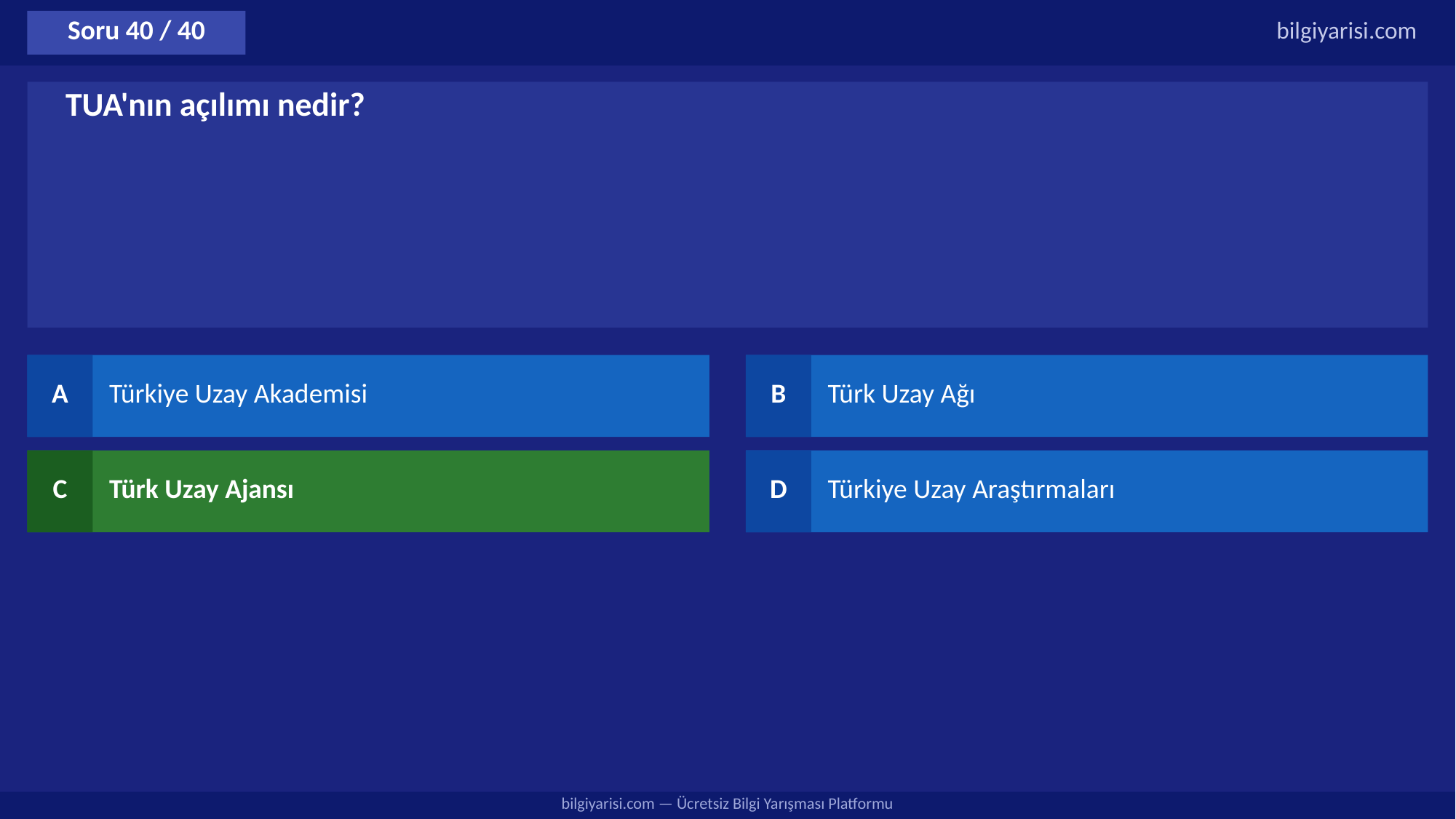

Soru 40 / 40
bilgiyarisi.com

TUA'nın açılımı nedir?

A
Türkiye Uzay Akademisi

B
Türk Uzay Ağı

C
Türk Uzay Ajansı

D
Türkiye Uzay Araştırmaları
bilgiyarisi.com — Ücretsiz Bilgi Yarışması Platformu